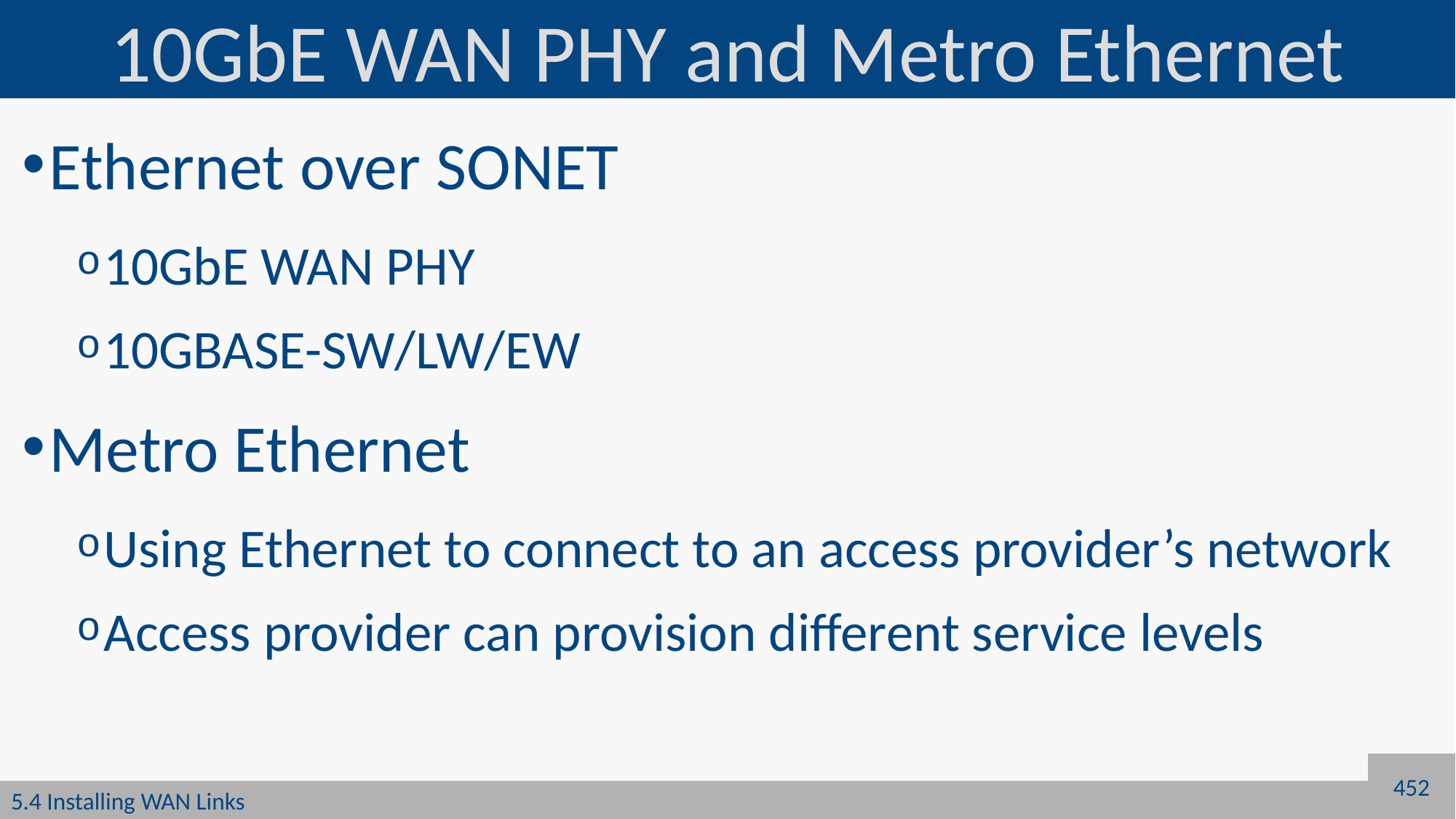

# 10GbE WAN PHY and Metro Ethernet
Ethernet over SONET
10GbE WAN PHY
10GBASE-SW/LW/EW
Metro Ethernet
Using Ethernet to connect to an access provider’s network
Access provider can provision different service levels
452
5.4 Installing WAN Links